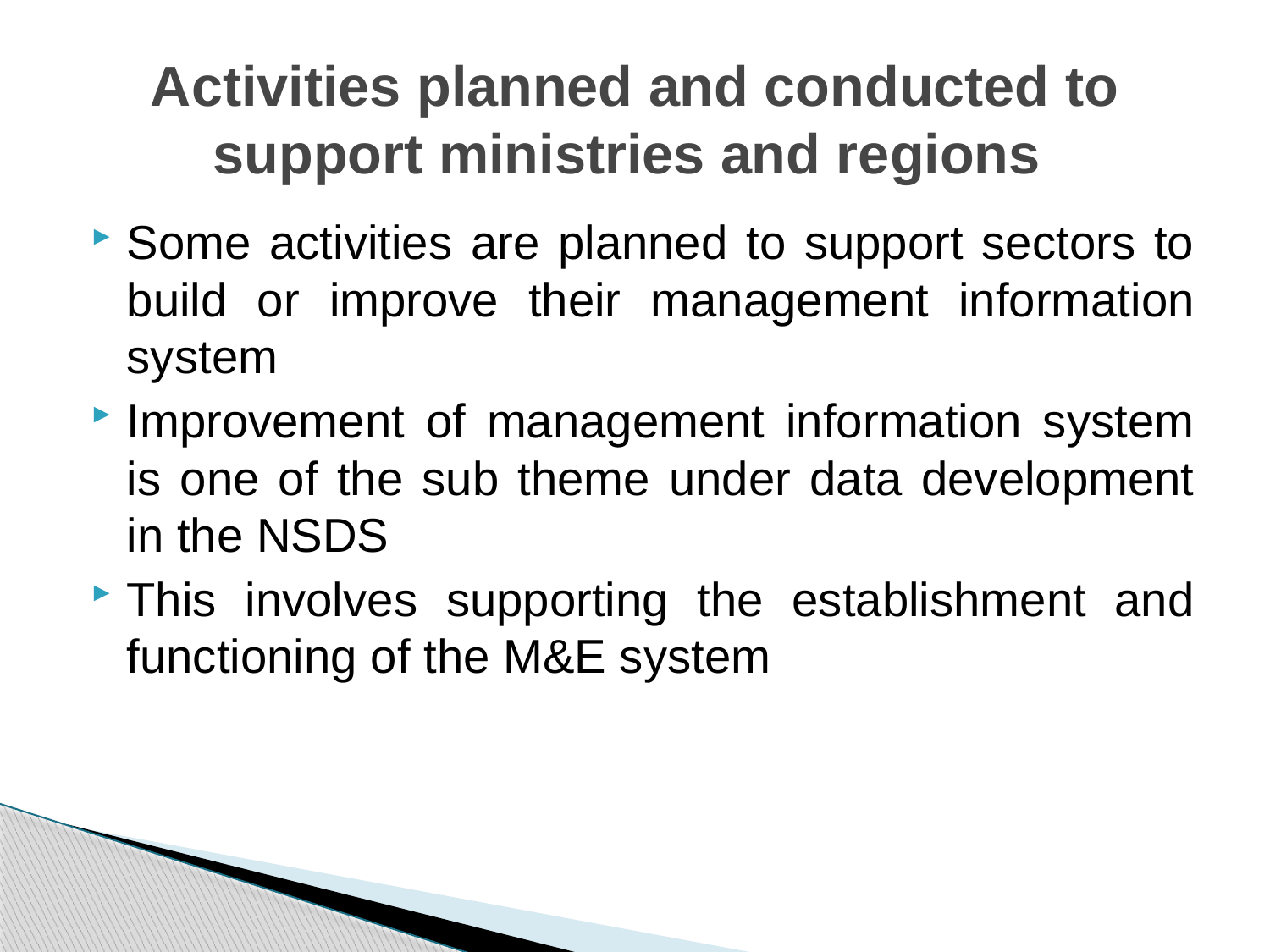

# Activities planned and conducted to support ministries and regions
Some activities are planned to support sectors to build or improve their management information system
Improvement of management information system is one of the sub theme under data development in the NSDS
This involves supporting the establishment and functioning of the M&E system